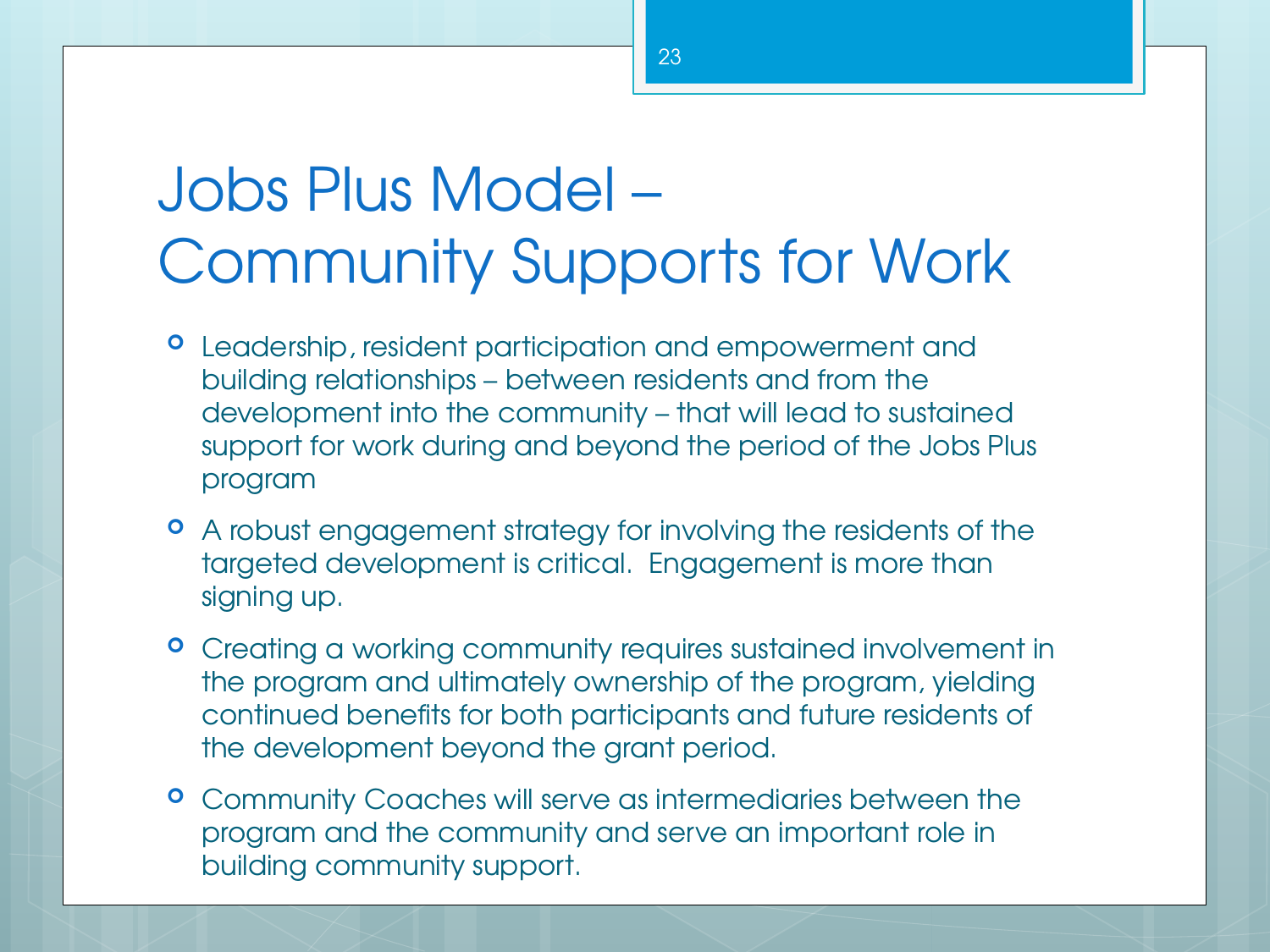

23
# Jobs Plus Model – Community Supports for Work
Leadership, resident participation and empowerment and building relationships – between residents and from the development into the community – that will lead to sustained support for work during and beyond the period of the Jobs Plus program
A robust engagement strategy for involving the residents of the targeted development is critical.  Engagement is more than signing up.
Creating a working community requires sustained involvement in the program and ultimately ownership of the program, yielding continued benefits for both participants and future residents of the development beyond the grant period.
Community Coaches will serve as intermediaries between the program and the community and serve an important role in building community support.